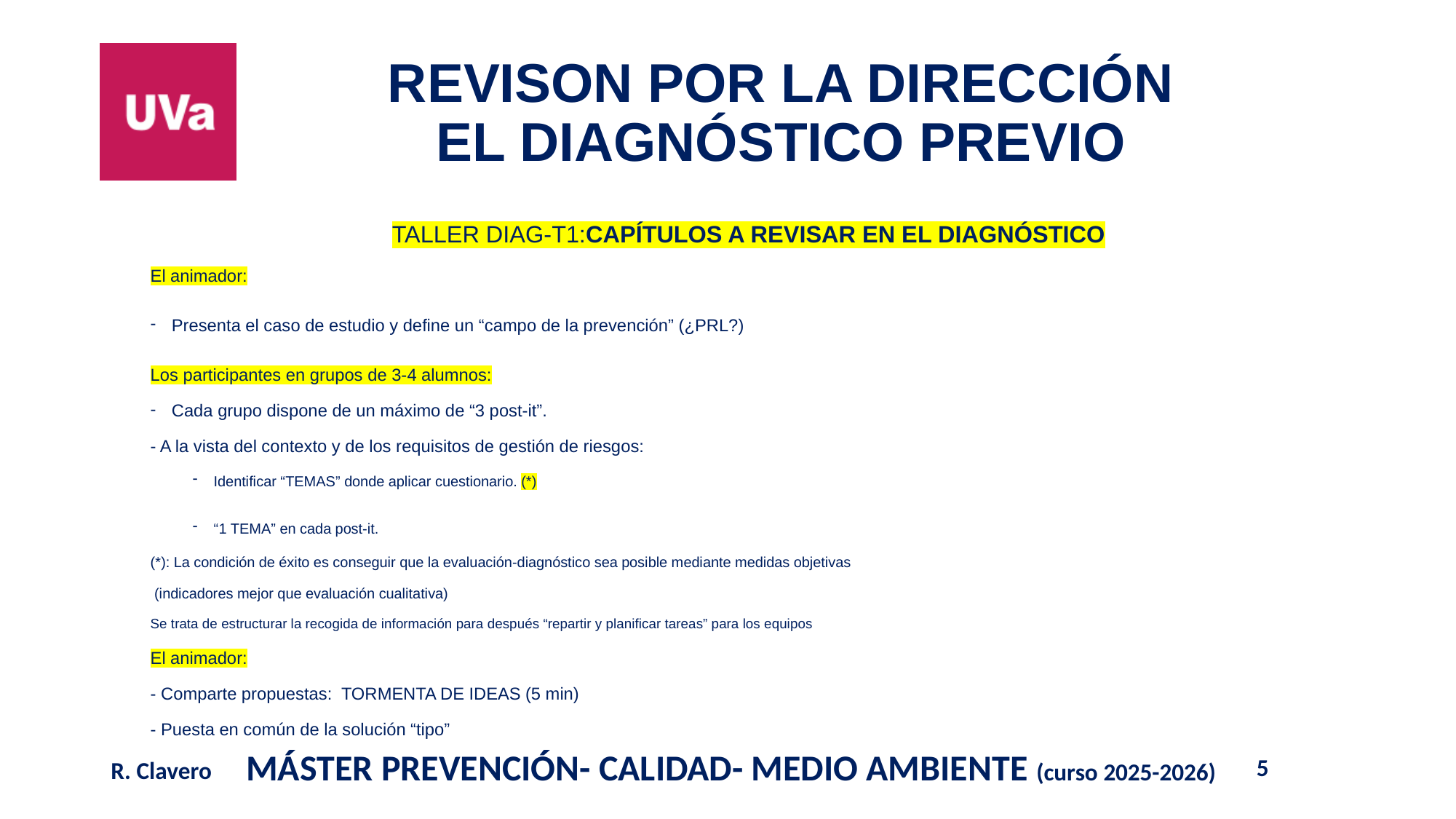

TALLER DIAG-T1:CAPÍTULOS A REVISAR EN EL DIAGNÓSTICO

El animador:

Presenta el caso de estudio y define un “campo de la prevención” (¿PRL?)

Los participantes en grupos de 3-4 alumnos:

Cada grupo dispone de un máximo de “3 post-it”.

- A la vista del contexto y de los requisitos de gestión de riesgos:

Identificar “TEMAS” donde aplicar cuestionario. (*)

“1 TEMA” en cada post-it.

(*): La condición de éxito es conseguir que la evaluación-diagnóstico sea posible mediante medidas objetivas

	 (indicadores mejor que evaluación cualitativa)

Se trata de estructurar la recogida de información para después “repartir y planificar tareas” para los equipos

El animador:

- Comparte propuestas:  TORMENTA DE IDEAS (5 min)

- Puesta en común de la solución “tipo”